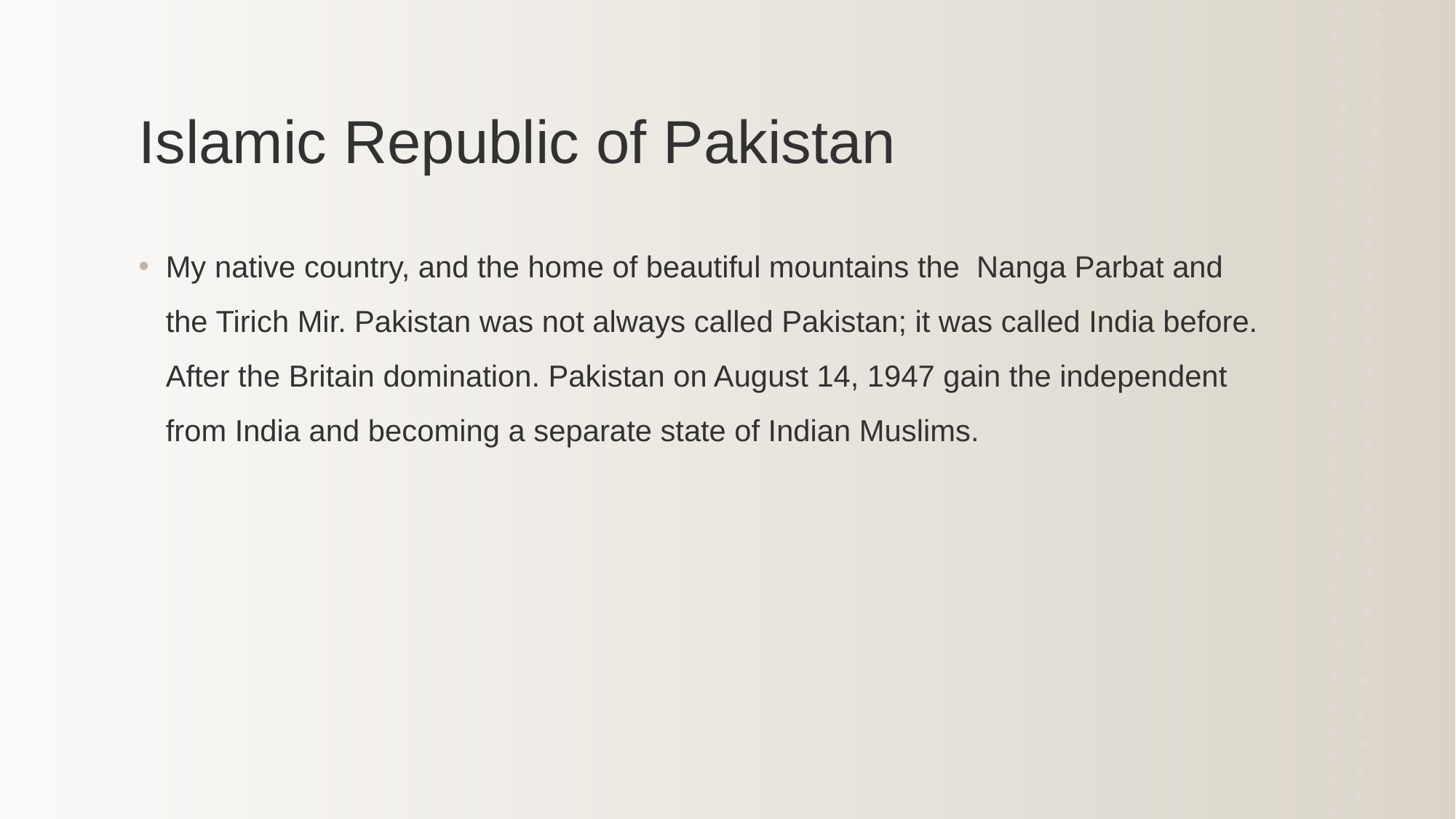

# Islamic Republic of Pakistan
My native country, and the home of beautiful mountains the  Nanga Parbat and the Tirich Mir. Pakistan was not always called Pakistan; it was called India before. After the Britain domination. Pakistan on August 14, 1947 gain the independent from India and becoming a separate state of Indian Muslims.